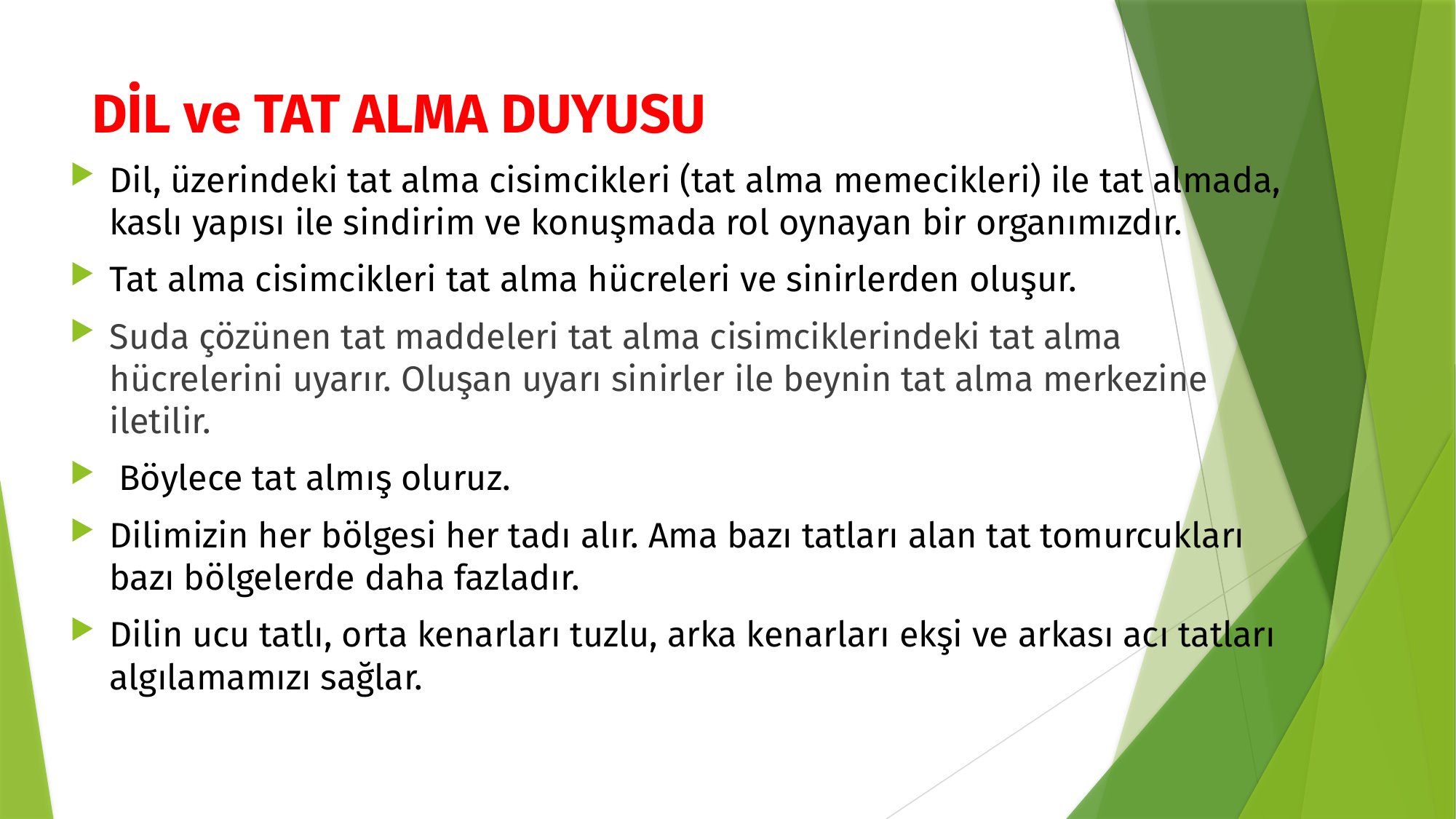

# DİL ve TAT ALMA DUYUSU
Dil, üzerindeki tat alma cisimcikleri (tat alma memecikleri) ile tat almada, kaslı yapısı ile sindirim ve konuşmada rol oynayan bir organımızdır.
Tat alma cisimcikleri tat alma hücreleri ve sinirlerden oluşur.
Suda çözünen tat maddeleri tat alma cisimciklerindeki tat alma hücrelerini uyarır. Oluşan uyarı sinirler ile beynin tat alma merkezine iletilir.
 Böylece tat almış oluruz.
Dilimizin her bölgesi her tadı alır. Ama bazı tatları alan tat tomurcukları bazı bölgelerde daha fazladır.
Dilin ucu tatlı, orta kenarları tuzlu, arka kenarları ekşi ve arkası acı tatları algılamamızı sağlar.